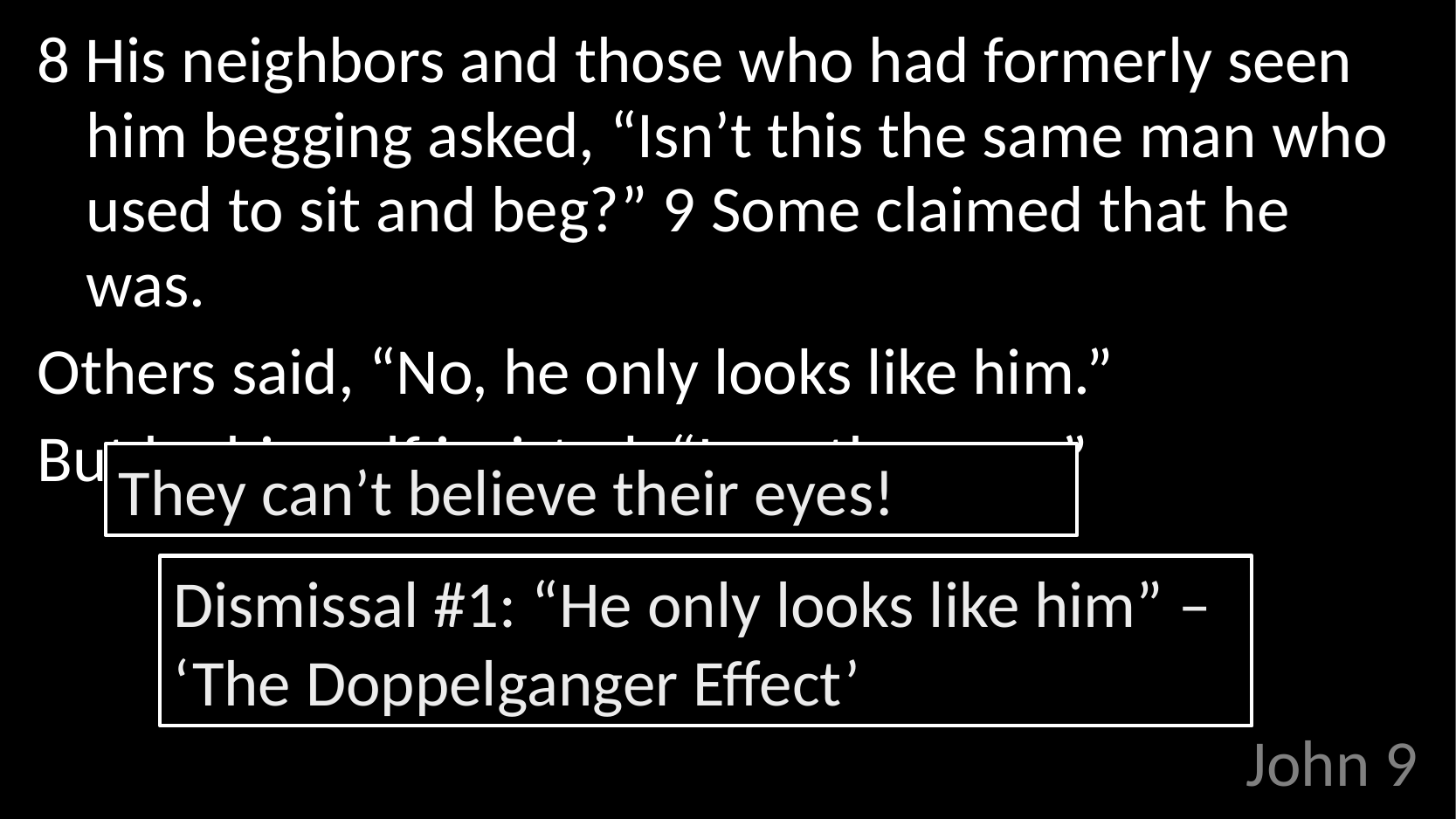

8 His neighbors and those who had formerly seen him begging asked, “Isn’t this the same man who used to sit and beg?” 9 Some claimed that he was.
Others said, “No, he only looks like him.”
But he himself insisted, “I am the man.”

They can’t believe their eyes!
Dismissal #1: “He only looks like him” – ‘The Doppelganger Effect’
# John 9